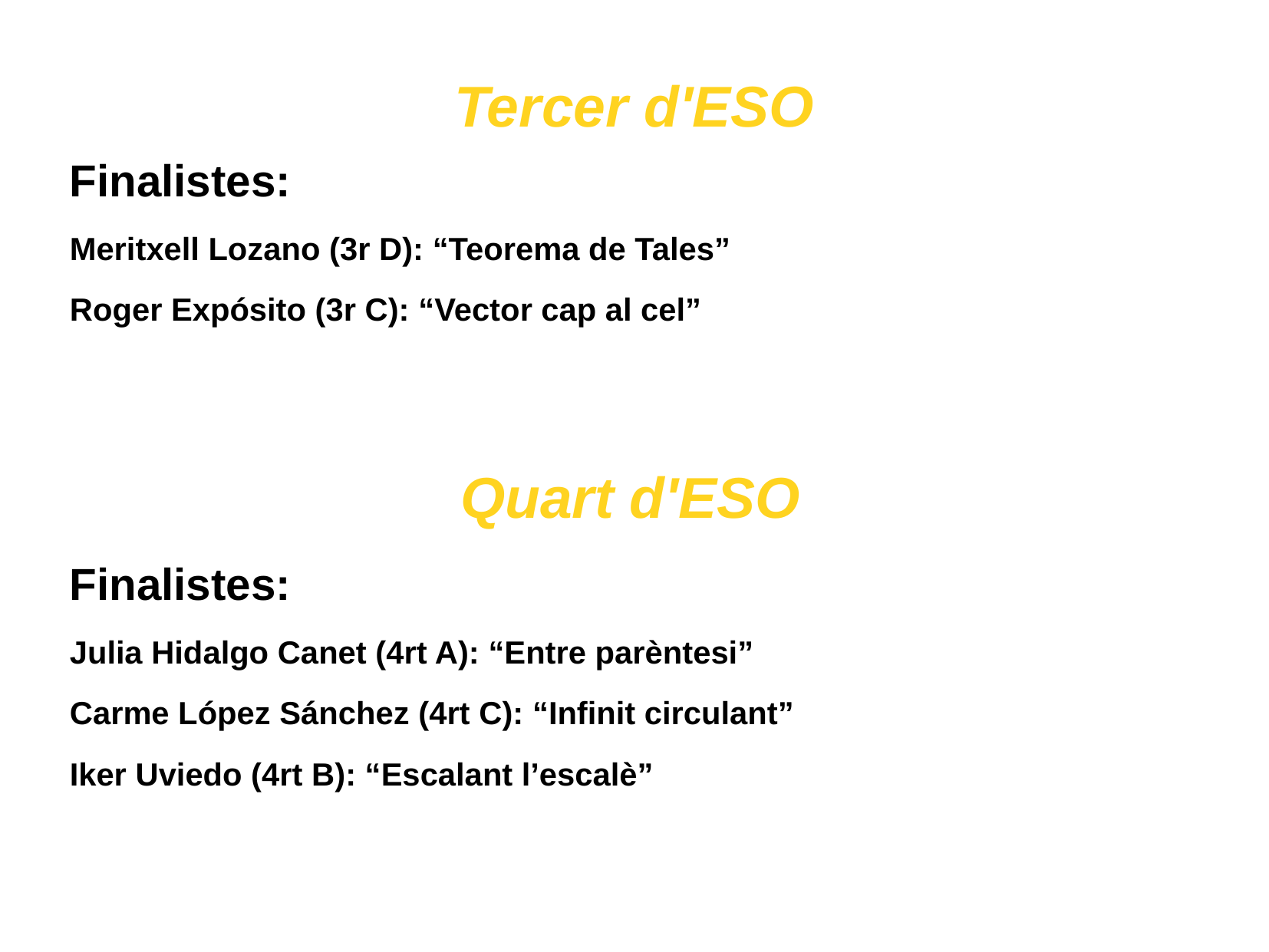

Tercer d'ESO
Finalistes:
Meritxell Lozano (3r D): “Teorema de Tales”
Roger Expósito (3r C): “Vector cap al cel”

Quart d'ESO
Finalistes:
Julia Hidalgo Canet (4rt A): “Entre parèntesi”
Carme López Sánchez (4rt C): “Infinit circulant”
Iker Uviedo (4rt B): “Escalant l’escalè”